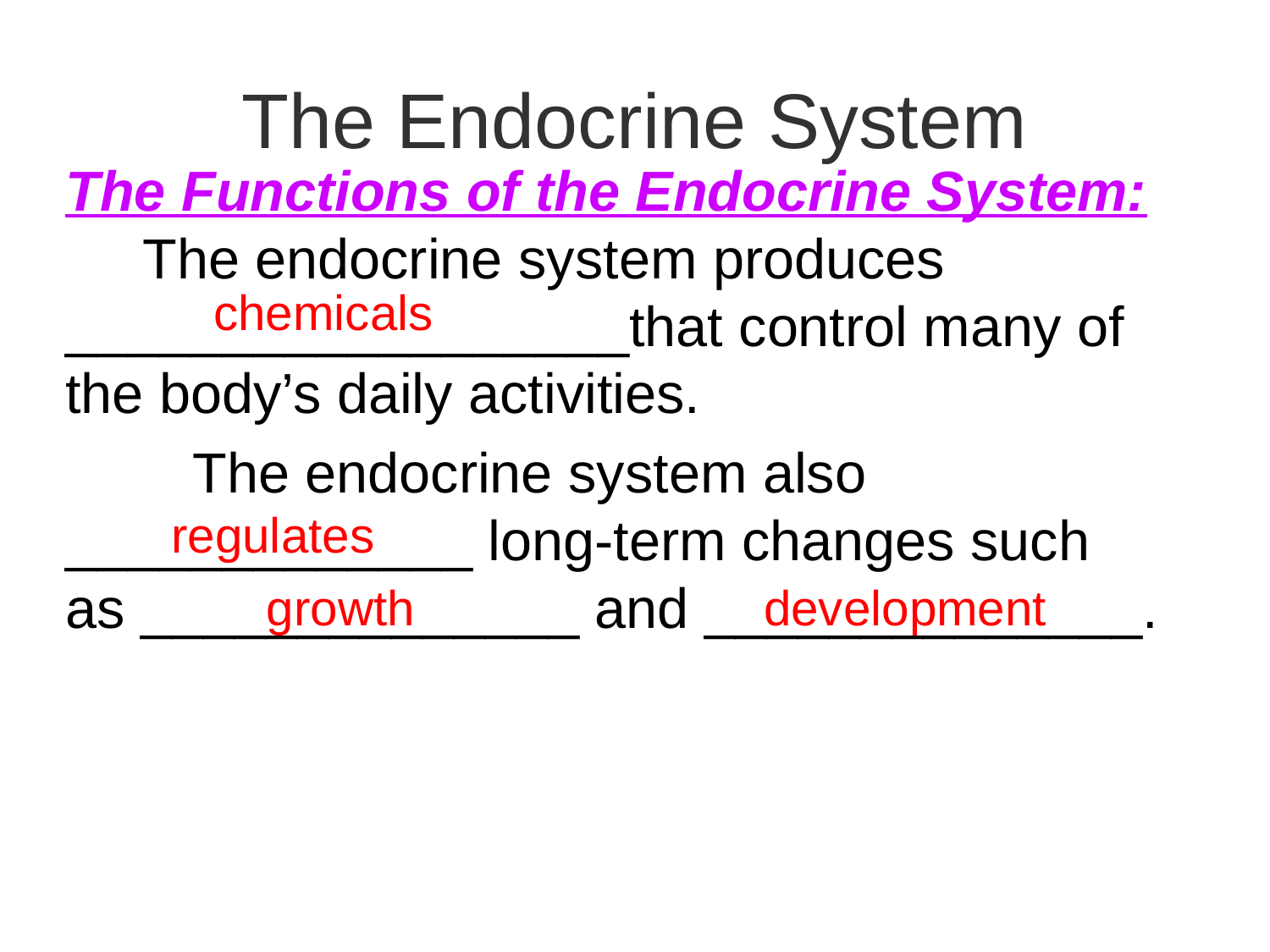

# The Endocrine System
The Functions of the Endocrine System:
     The endocrine system produces __________________that control many of the body’s daily activities.
	The endocrine system also _____________ long-term changes such as ______________ and ______________.

chemicals
regulates
growth
development